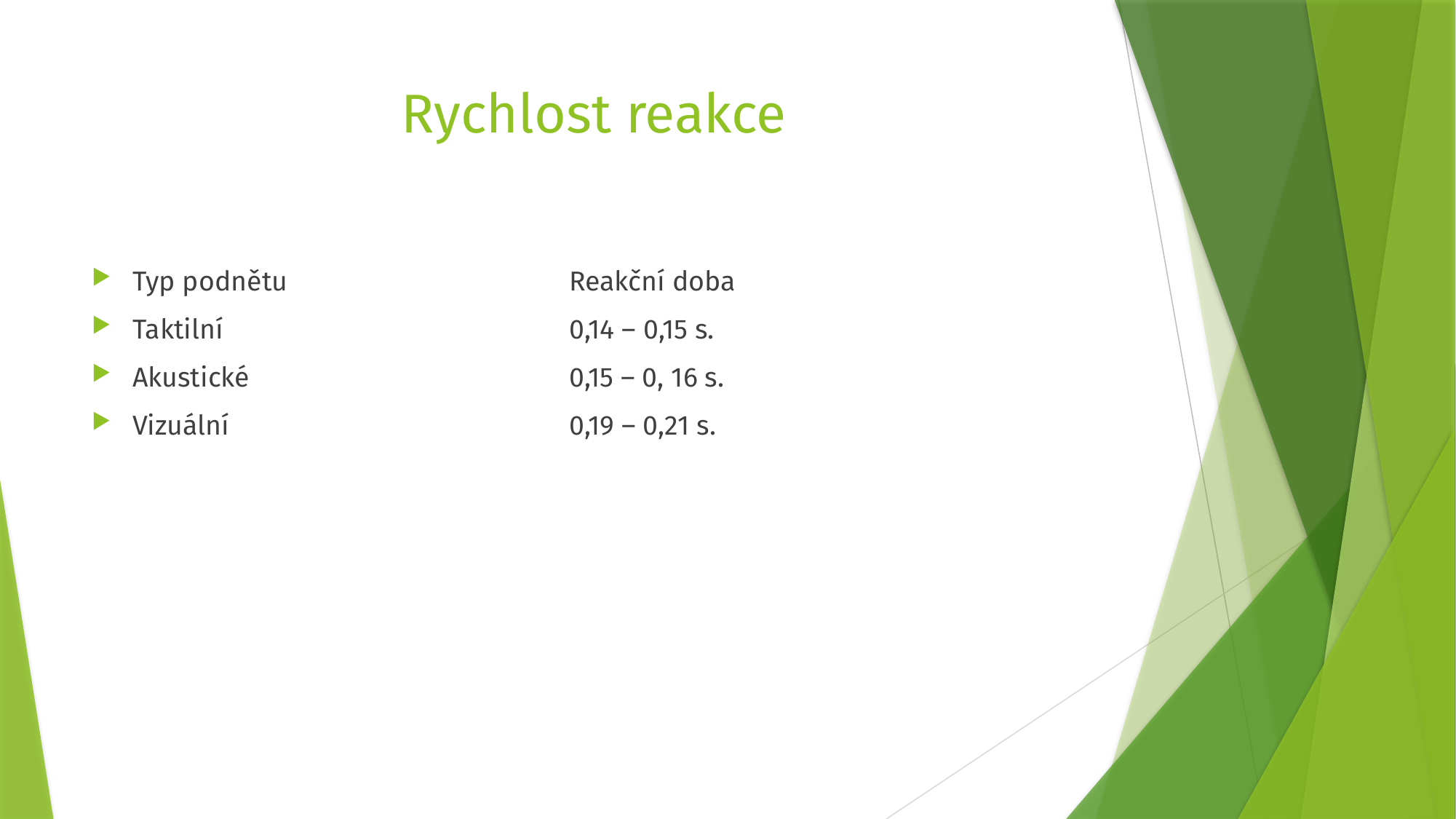

# Rychlost reakce
Typ podnětu  			Reakční doba
Taktilní 				0,14 – 0,15 s.
Akustické 			0,15 – 0, 16 s.
Vizuální 				0,19 – 0,21 s.